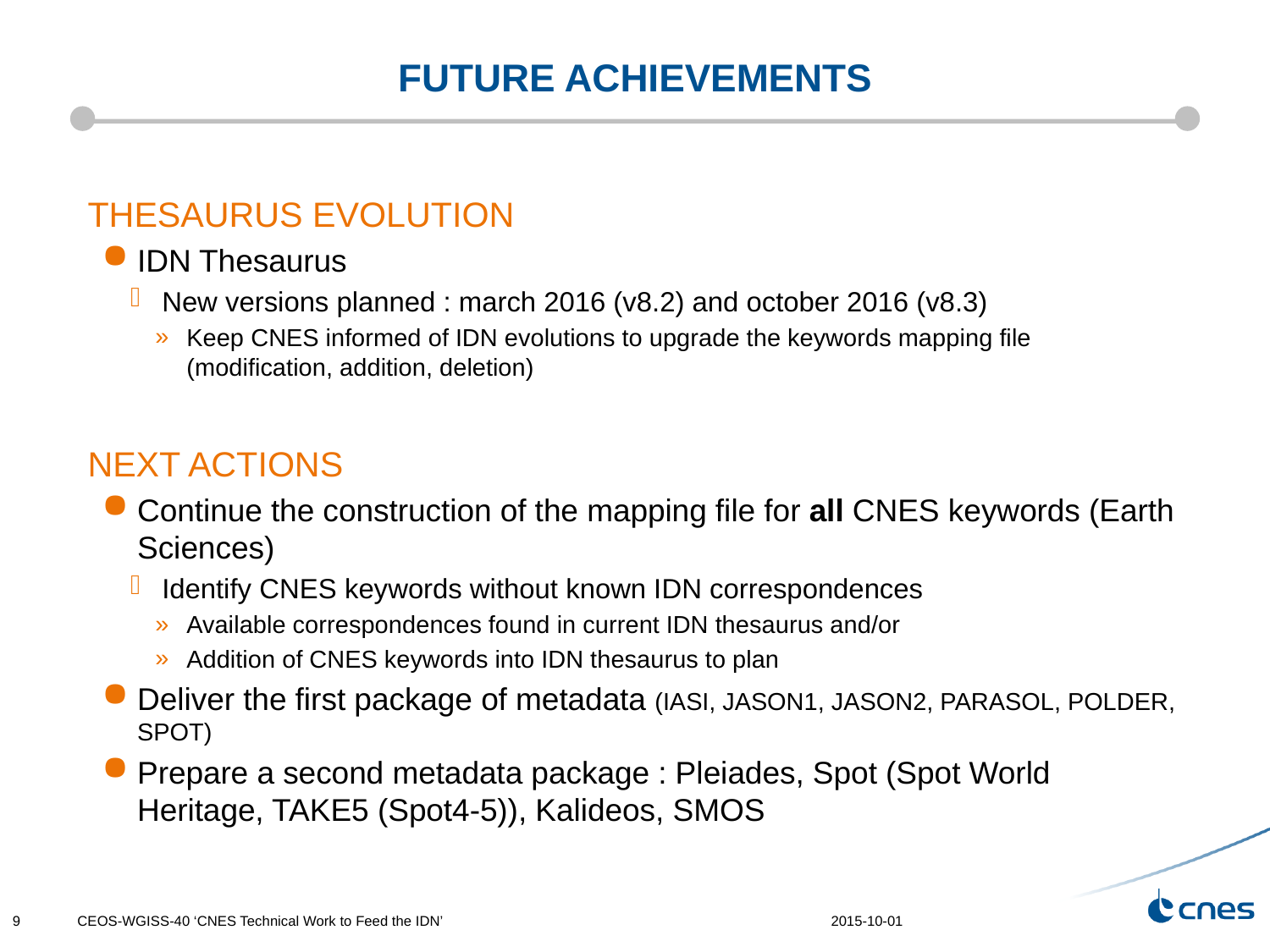

# FUTURE ACHIEVEMENTS
THESAURUS EVOLUTION
IDN Thesaurus
New versions planned : march 2016 (v8.2) and october 2016 (v8.3)
Keep CNES informed of IDN evolutions to upgrade the keywords mapping file (modification, addition, deletion)

NEXT ACTIONS
Continue the construction of the mapping file for all CNES keywords (Earth Sciences)
Identify CNES keywords without known IDN correspondences
Available correspondences found in current IDN thesaurus and/or
Addition of CNES keywords into IDN thesaurus to plan
Deliver the first package of metadata (IASI, JASON1, JASON2, PARASOL, POLDER, SPOT)
Prepare a second metadata package : Pleiades, Spot (Spot World Heritage, TAKE5 (Spot4-5)), Kalideos, SMOS

9
CEOS-WGISS-40 ‘CNES Technical Work to Feed the IDN’
2015-10-01